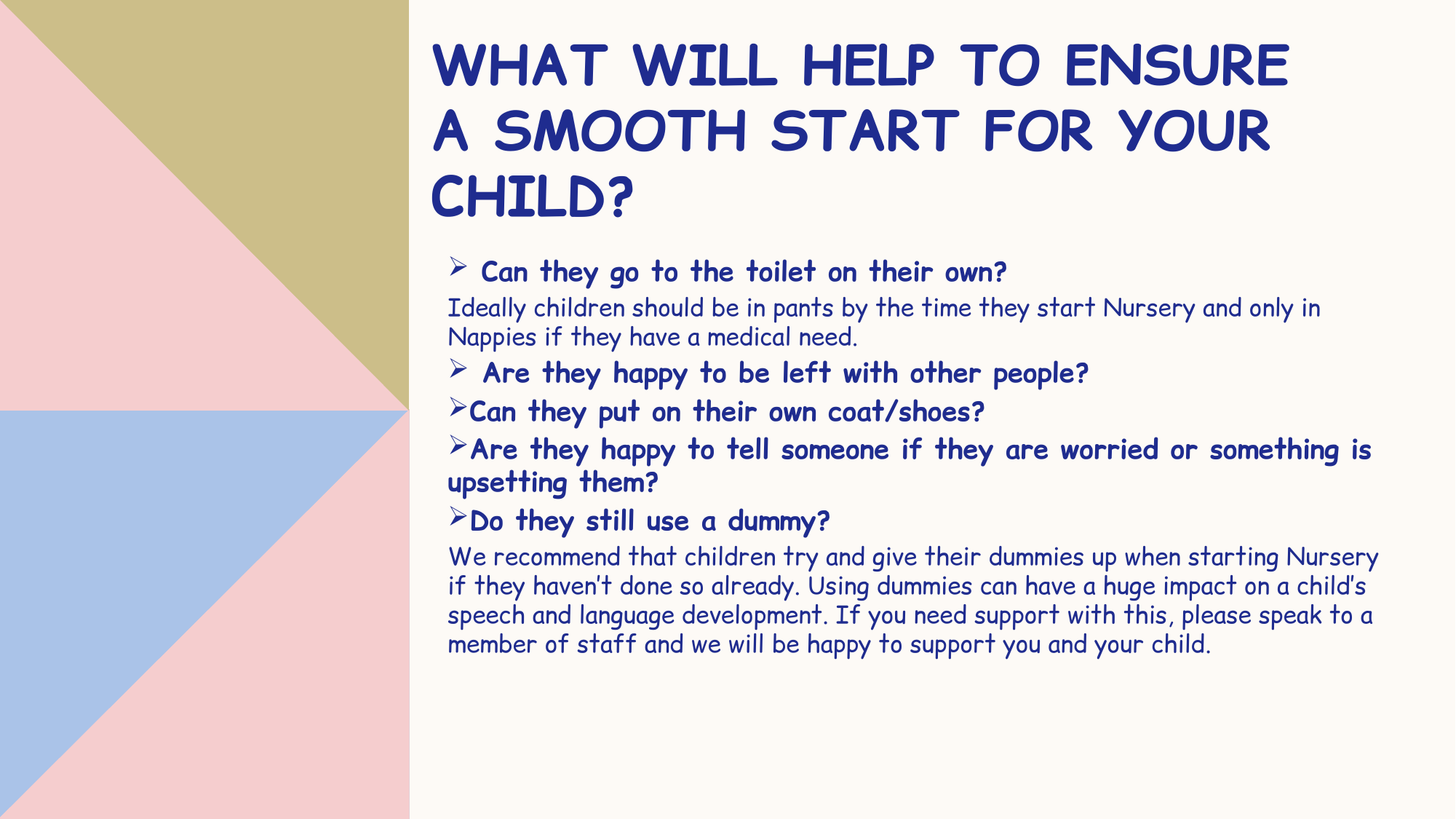

# What will help to ensure a smooth start for your child?
 Can they go to the toilet on their own?
Ideally children should be in pants by the time they start Nursery and only in Nappies if they have a medical need.
Are they happy to be left with other people?
Can they put on their own coat/shoes?
Are they happy to tell someone if they are worried or something is upsetting them?
Do they still use a dummy?
We recommend that children try and give their dummies up when starting Nursery if they haven’t done so already. Using dummies can have a huge impact on a child’s speech and language development. If you need support with this, please speak to a member of staff and we will be happy to support you and your child.